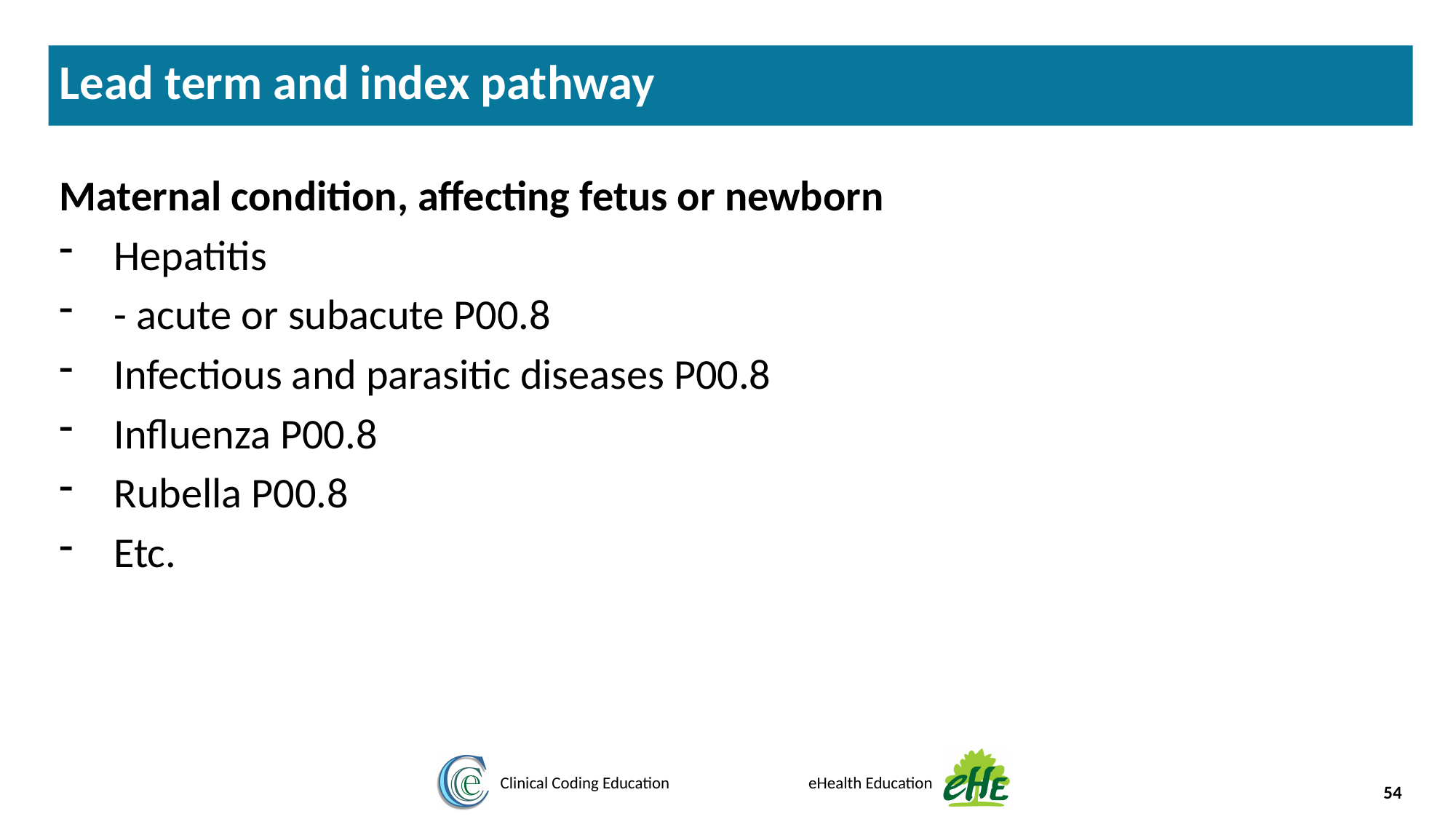

Lead term and index pathway
Maternal condition, affecting fetus or newborn
Hepatitis
- acute or subacute P00.8
Infectious and parasitic diseases P00.8
Influenza P00.8
Rubella P00.8
Etc.

54